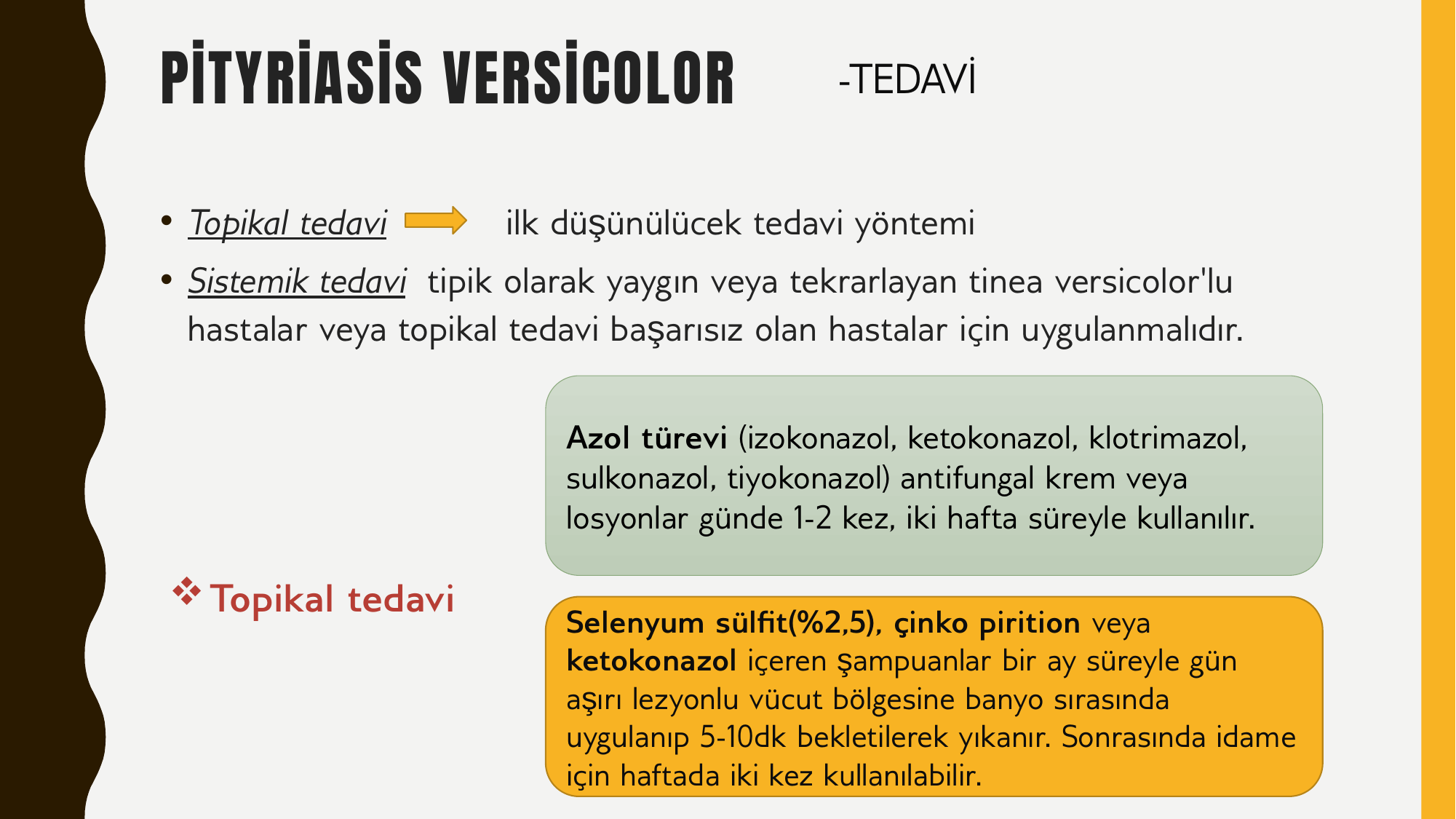

# pityriasis versicolor
-TEDAVİ
Topikal tedavi           ilk düşünülücek tedavi yöntemi
Sistemik tedavi  tipik olarak yaygın veya tekrarlayan tinea versicolor'lu hastalar veya topikal tedavi başarısız olan hastalar için uygulanmalıdır.

Azol türevi (izokonazol, ketokonazol, klotrimazol, sulkonazol, tiyokonazol) antifungal krem veya losyonlar günde 1-2 kez, iki hafta süreyle kullanılır.
Topikal tedavi
Selenyum sülfit(%2,5), çinko pirition veya ketokonazol içeren şampuanlar bir ay süreyle gün aşırı lezyonlu vücut bölgesine banyo sırasında uygulanıp 5-10dk bekletilerek yıkanır. Sonrasında idame için haftada iki kez kullanılabilir.